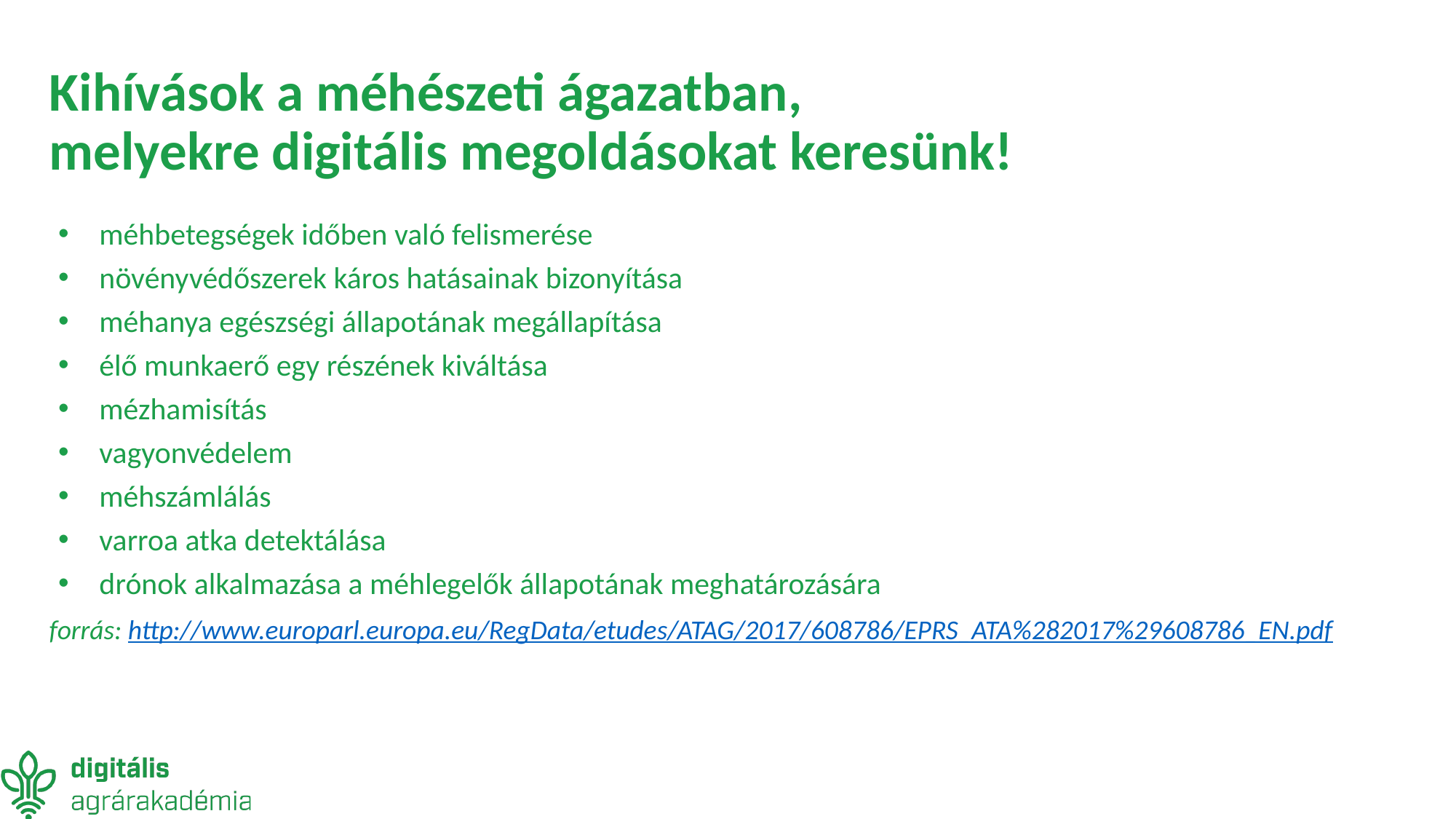

# Kihívások a méhészeti ágazatban, melyekre digitális megoldásokat keresünk!
méhbetegségek időben való felismerése
növényvédőszerek káros hatásainak bizonyítása
méhanya egészségi állapotának megállapítása
élő munkaerő egy részének kiváltása
mézhamisítás
vagyonvédelem
méhszámlálás
varroa atka detektálása
drónok alkalmazása a méhlegelők állapotának meghatározására
forrás: http://www.europarl.europa.eu/RegData/etudes/ATAG/2017/608786/EPRS_ATA%282017%29608786_EN.pdf